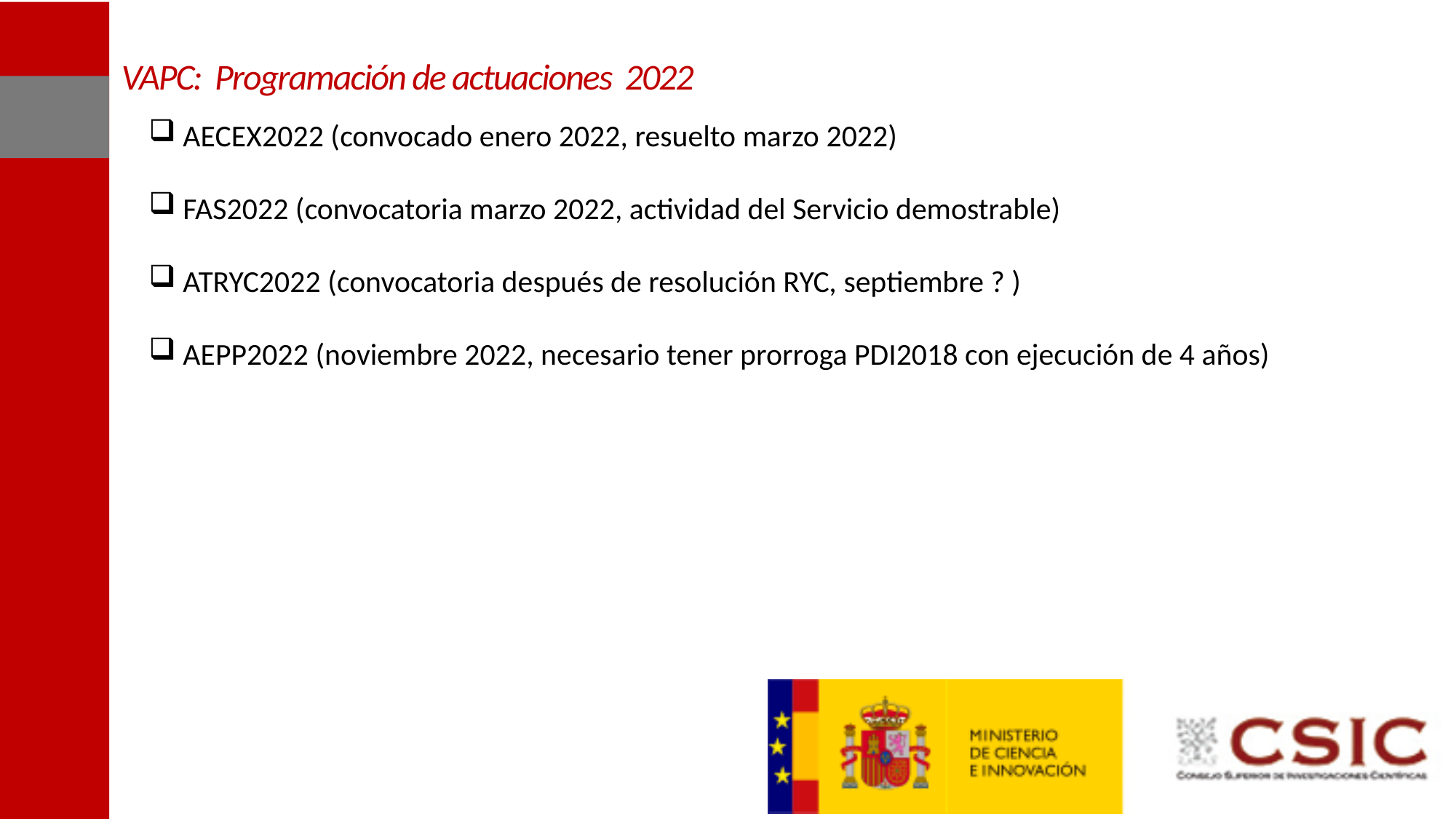

# VAPC:  Programación de actuaciones  2022
 AECEX2022 (convocado enero 2022, resuelto marzo 2022)

 FAS2022 (convocatoria marzo 2022, actividad del Servicio demostrable)

 ATRYC2022 (convocatoria después de resolución RYC, septiembre ? )

 AEPP2022 (noviembre 2022, necesario tener prorroga PDI2018 con ejecución de 4 años)